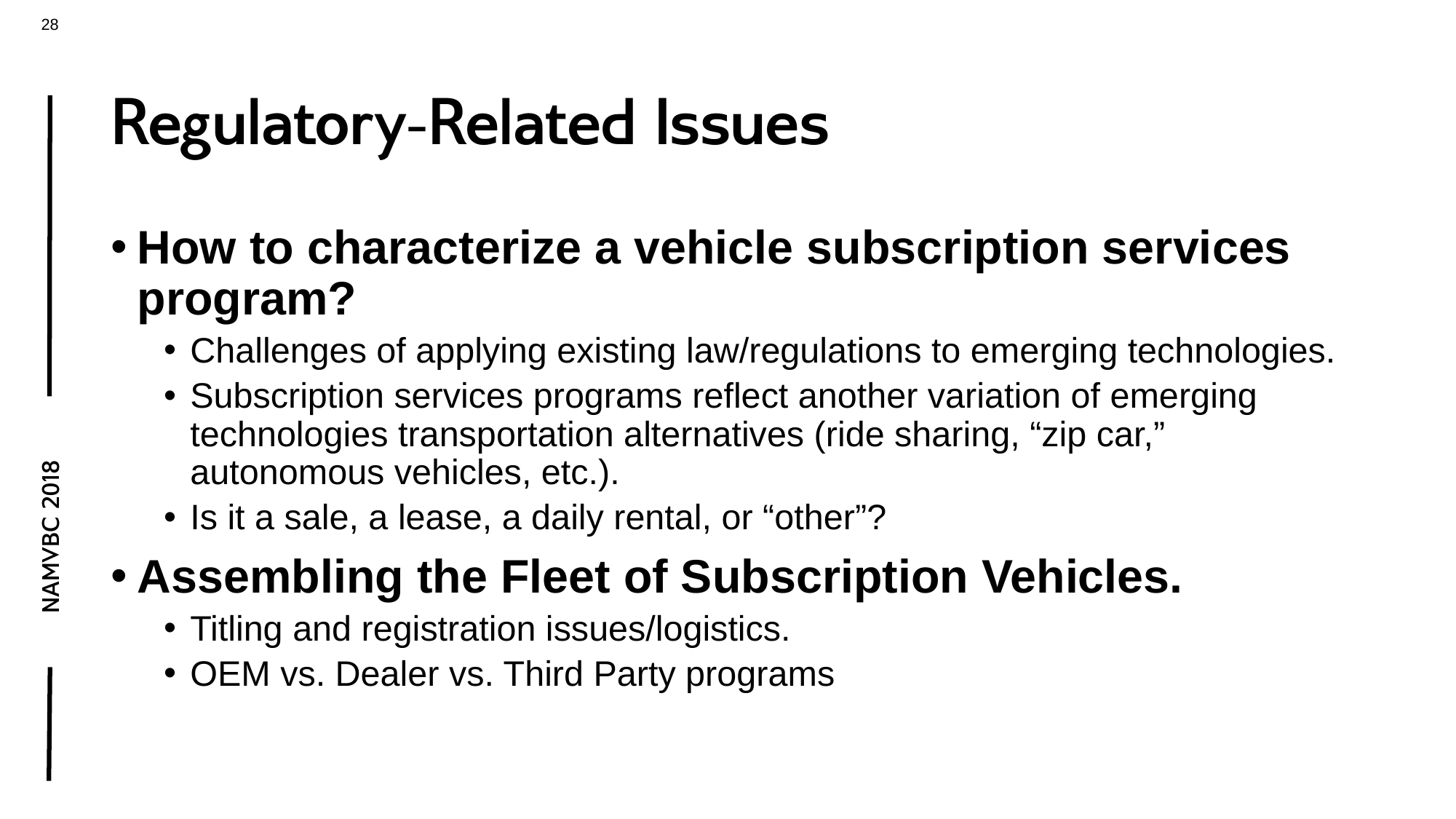

# Regulatory-Related Issues
How to characterize a vehicle subscription services program?
Challenges of applying existing law/regulations to emerging technologies.
Subscription services programs reflect another variation of emerging technologies transportation alternatives (ride sharing, “zip car,” autonomous vehicles, etc.).
Is it a sale, a lease, a daily rental, or “other”?
Assembling the Fleet of Subscription Vehicles.
Titling and registration issues/logistics.
OEM vs. Dealer vs. Third Party programs